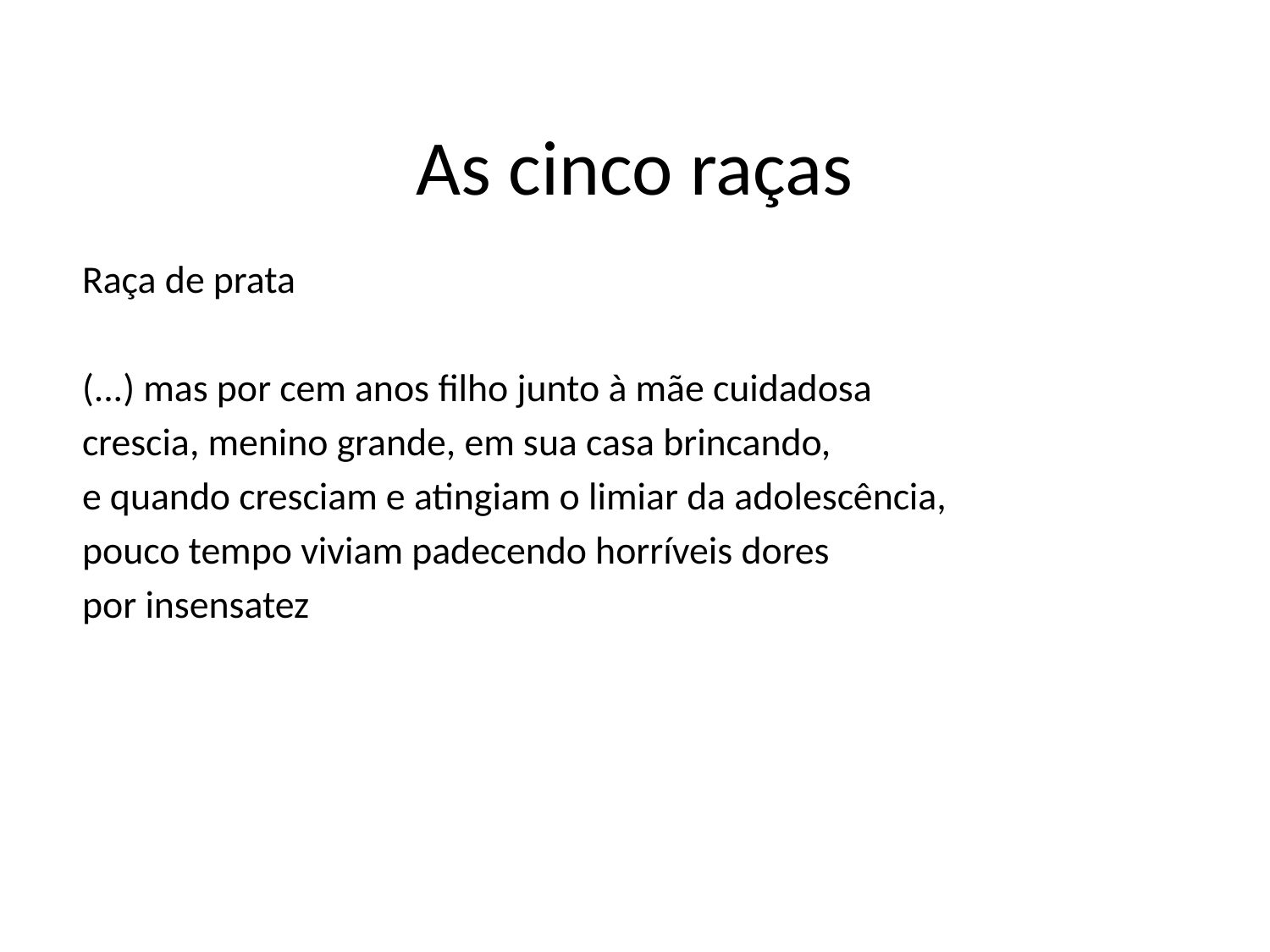

# As cinco raças
Raça de prata

(...) mas por cem anos filho junto à mãe cuidadosa
crescia, menino grande, em sua casa brincando,
e quando cresciam e atingiam o limiar da adolescência,
pouco tempo viviam padecendo horríveis dores
por insensatez